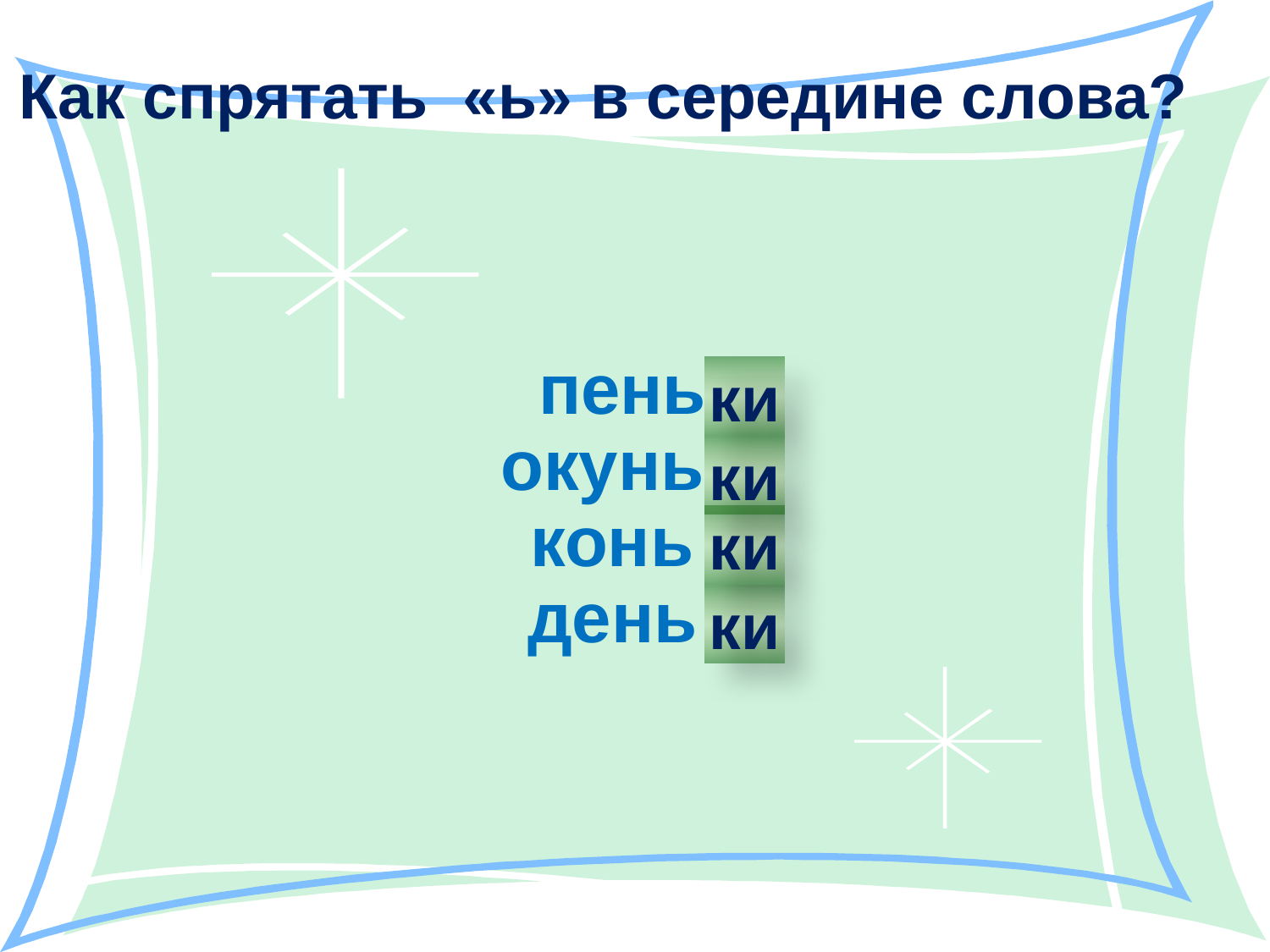

Как спрятать  «ь» в середине слова?
                                   пень
                                 окунь
                                  конь
                                  день
ки
ки
ки
ки